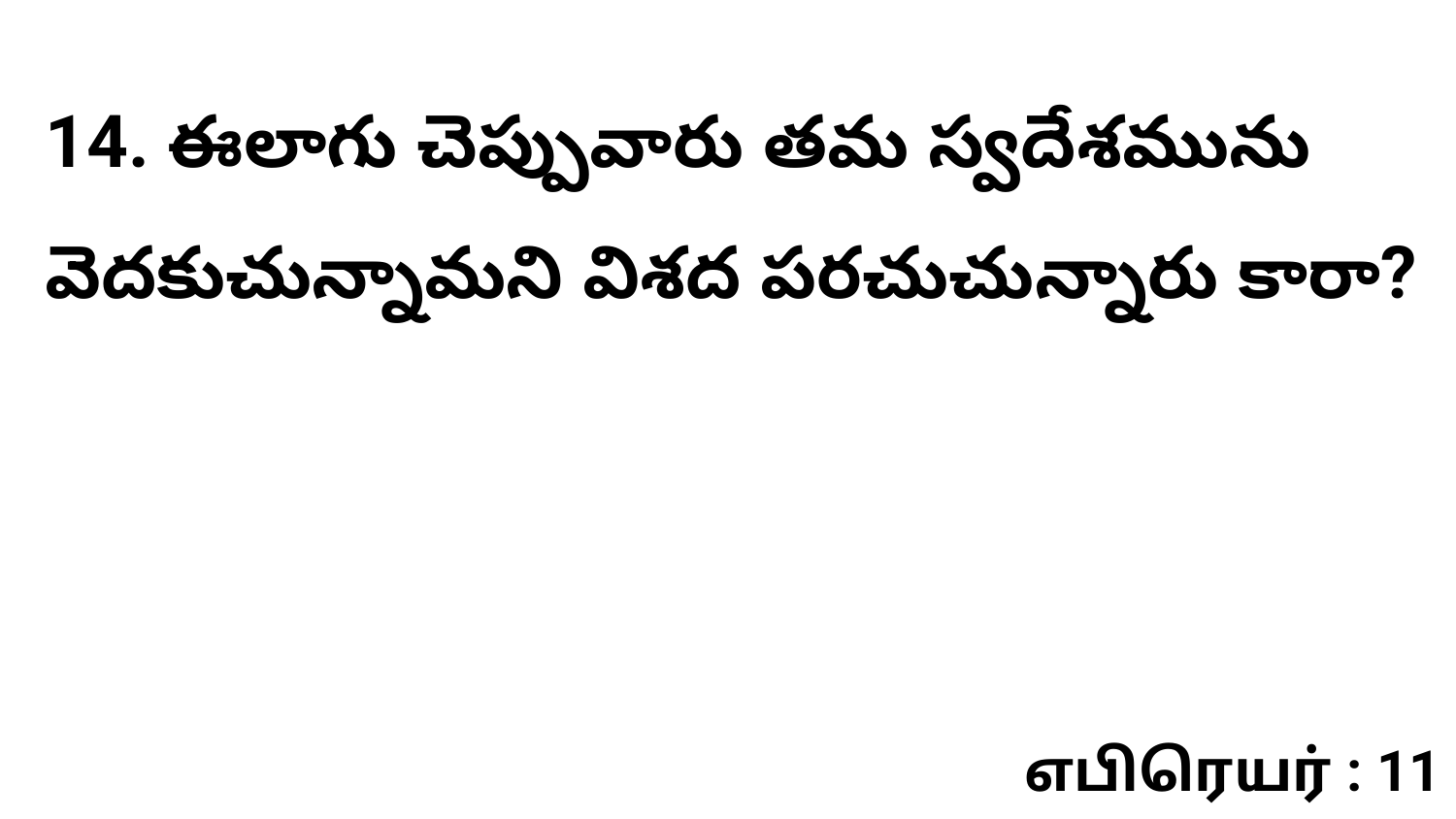

14. ఈలాగు చెప్పువారు తమ స్వదేశమును వెదకుచున్నామని విశద పరచుచున్నారు కారా?
எபிரெயர் : 11